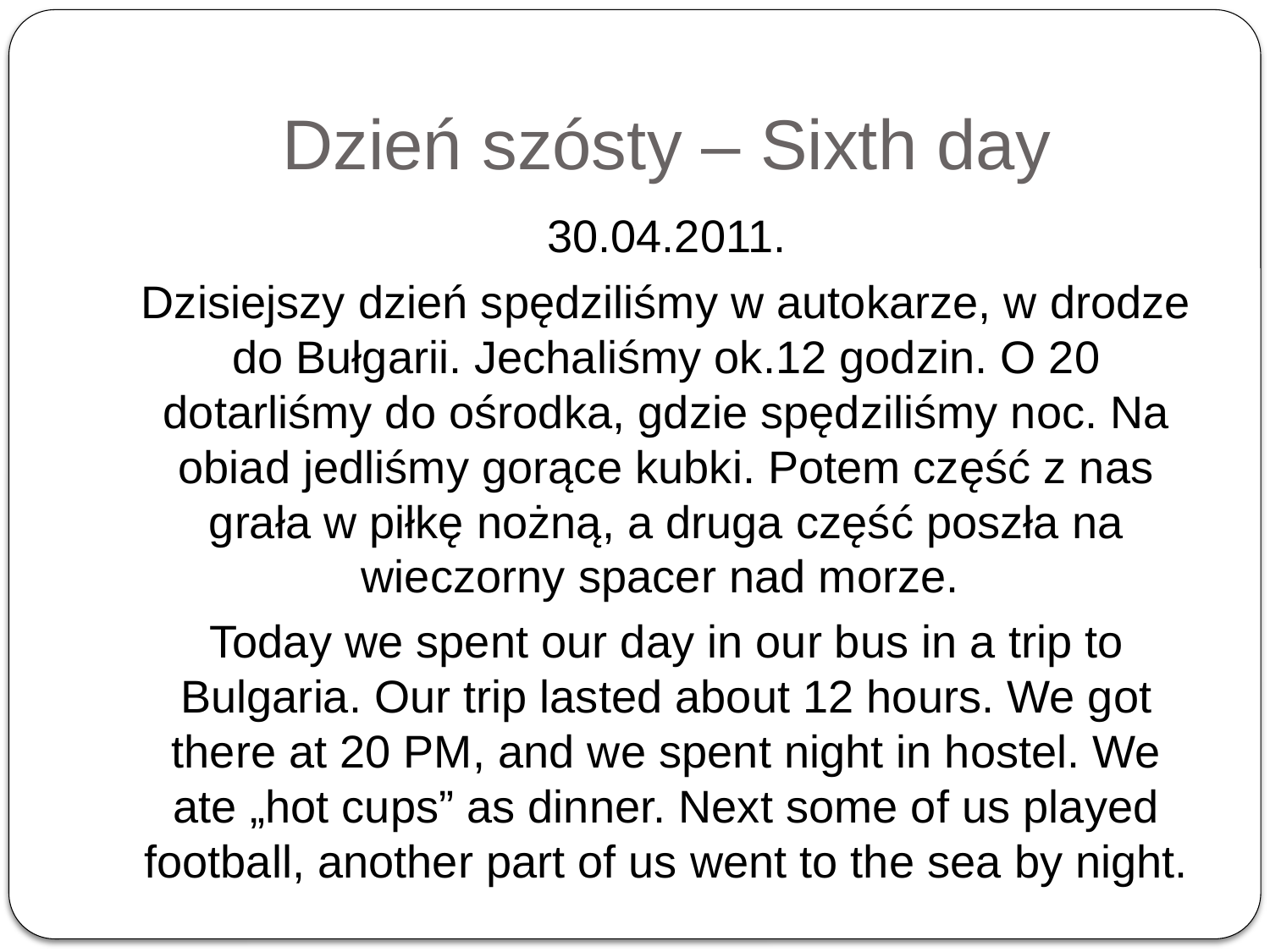

# Dzień szósty – Sixth day
30.04.2011.
Dzisiejszy dzień spędziliśmy w autokarze, w drodze do Bułgarii. Jechaliśmy ok.12 godzin. O 20 dotarliśmy do ośrodka, gdzie spędziliśmy noc. Na obiad jedliśmy gorące kubki. Potem część z nas grała w piłkę nożną, a druga część poszła na wieczorny spacer nad morze.
Today we spent our day in our bus in a trip to Bulgaria. Our trip lasted about 12 hours. We got there at 20 PM, and we spent night in hostel. We ate „hot cups” as dinner. Next some of us played football, another part of us went to the sea by night.